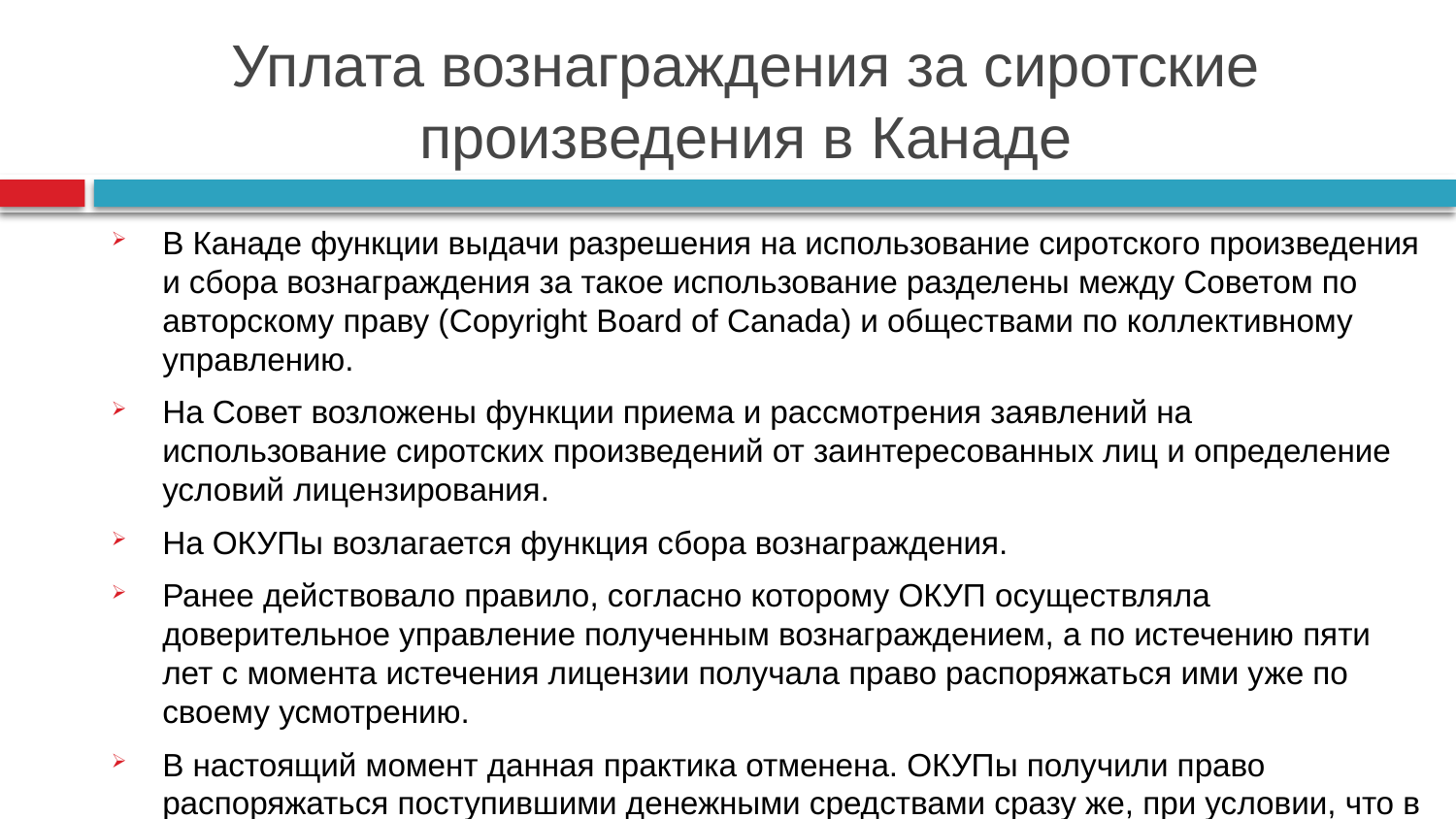

# Уплата вознаграждения за сиротские произведения в Канаде
В Канаде функции выдачи разрешения на использование сиротского произведения и сбора вознаграждения за такое использование разделены между Советом по авторскому праву (Copyright Board of Canada) и обществами по коллективному управлению.
На Совет возложены функции приема и рассмотрения заявлений на использование сиротских произведений от заинтересованных лиц и определение условий лицензирования.
На ОКУПы возлагается функция сбора вознаграждения.
Ранее действовало правило, согласно которому ОКУП осуществляла доверительное управление полученным вознаграждением, а по истечению пяти лет с момента истечения лицензии получала право распоряжаться ими уже по своему усмотрению.
В настоящий момент данная практика отменена. ОКУПы получили право распоряжаться поступившими денежными средствами сразу же, при условии, что в случае объявления правообладателя, ОКУП осуществит ему необходимую выплату из собственных средств.